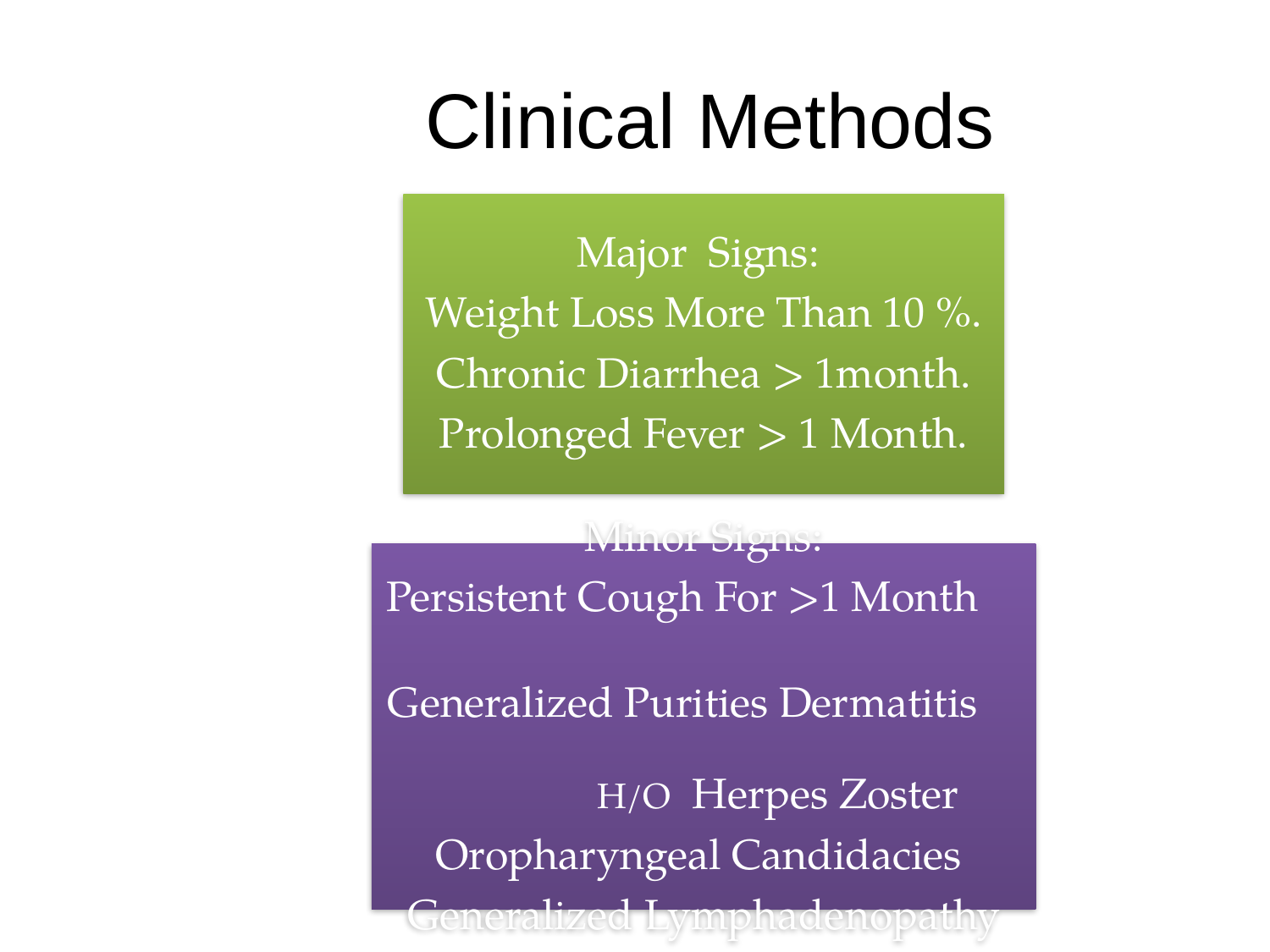

# Clinical Methods
Major  Signs:
Weight Loss More Than 10 %.
Chronic Diarrhea > 1month.
Prolonged Fever > 1 Month.
Minor Signs:
Persistent Cough For >1 Month
Generalized Purities Dermatitis                                                                                H/O  Herpes Zoster
Oropharyngeal Candidacies
Generalized Lymphadenopathy